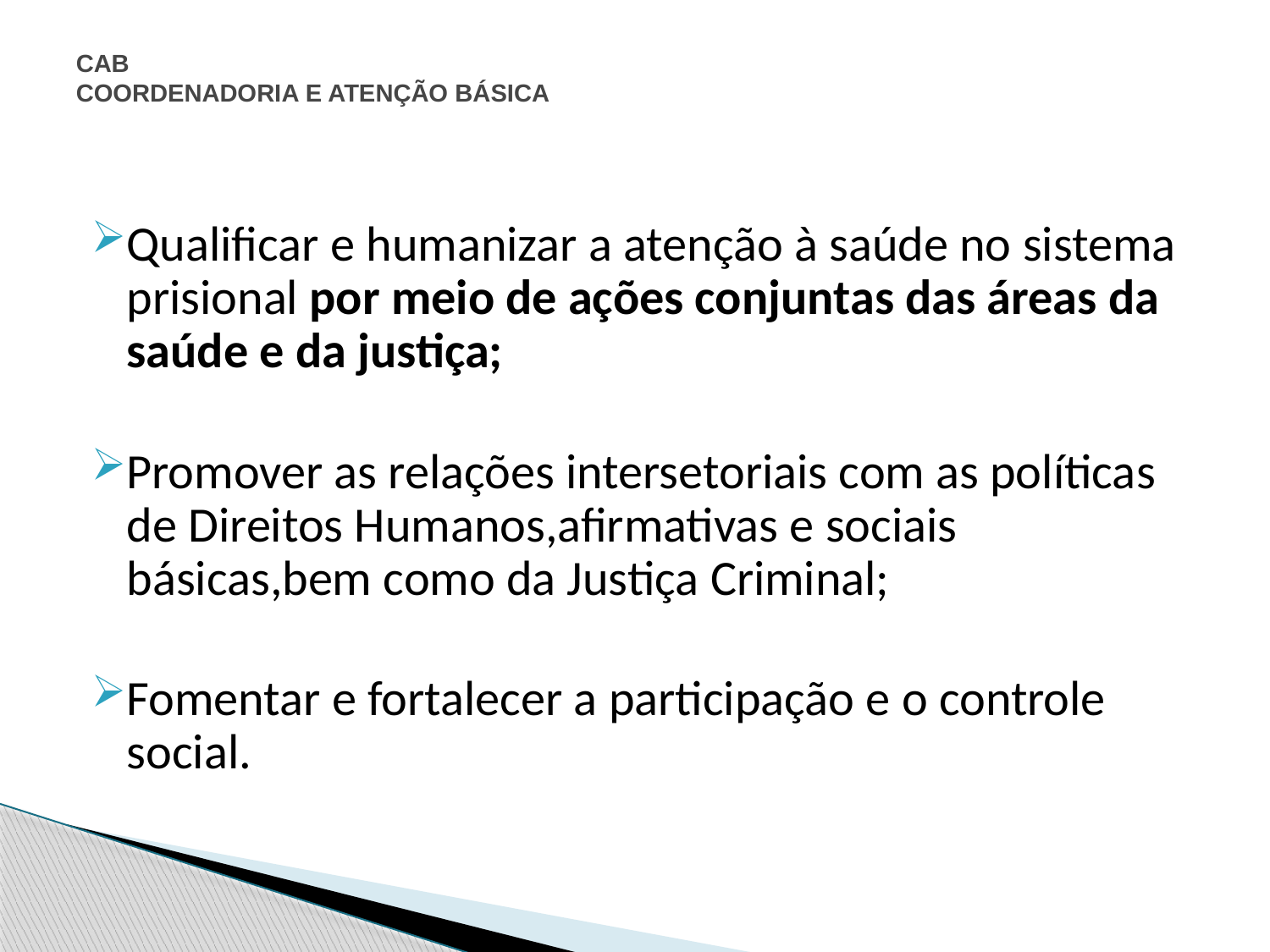

# CAB COORDENADORIA E ATENÇÃO BÁSICA

Qualificar e humanizar a atenção à saúde no sistema prisional por meio de ações conjuntas das áreas da saúde e da justiça;

Promover as relações intersetoriais com as políticas de Direitos Humanos,afirmativas e sociais básicas,bem como da Justiça Criminal;

Fomentar e fortalecer a participação e o controle social.